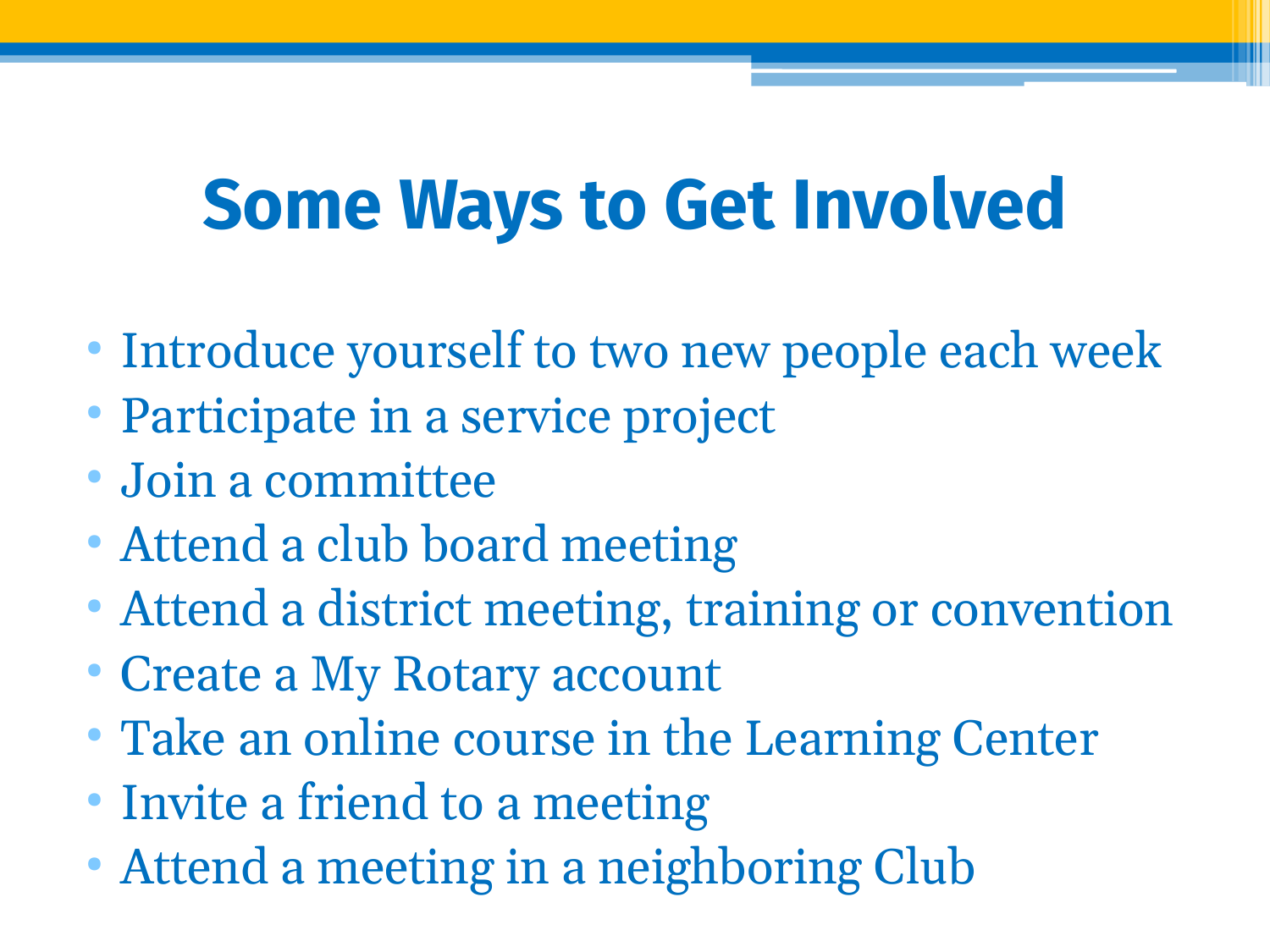

# Some Ways to Get Involved
Introduce yourself to two new people each week
Participate in a service project
Join a committee
Attend a club board meeting
Attend a district meeting, training or convention
Create a My Rotary account
Take an online course in the Learning Center
Invite a friend to a meeting
Attend a meeting in a neighboring Club